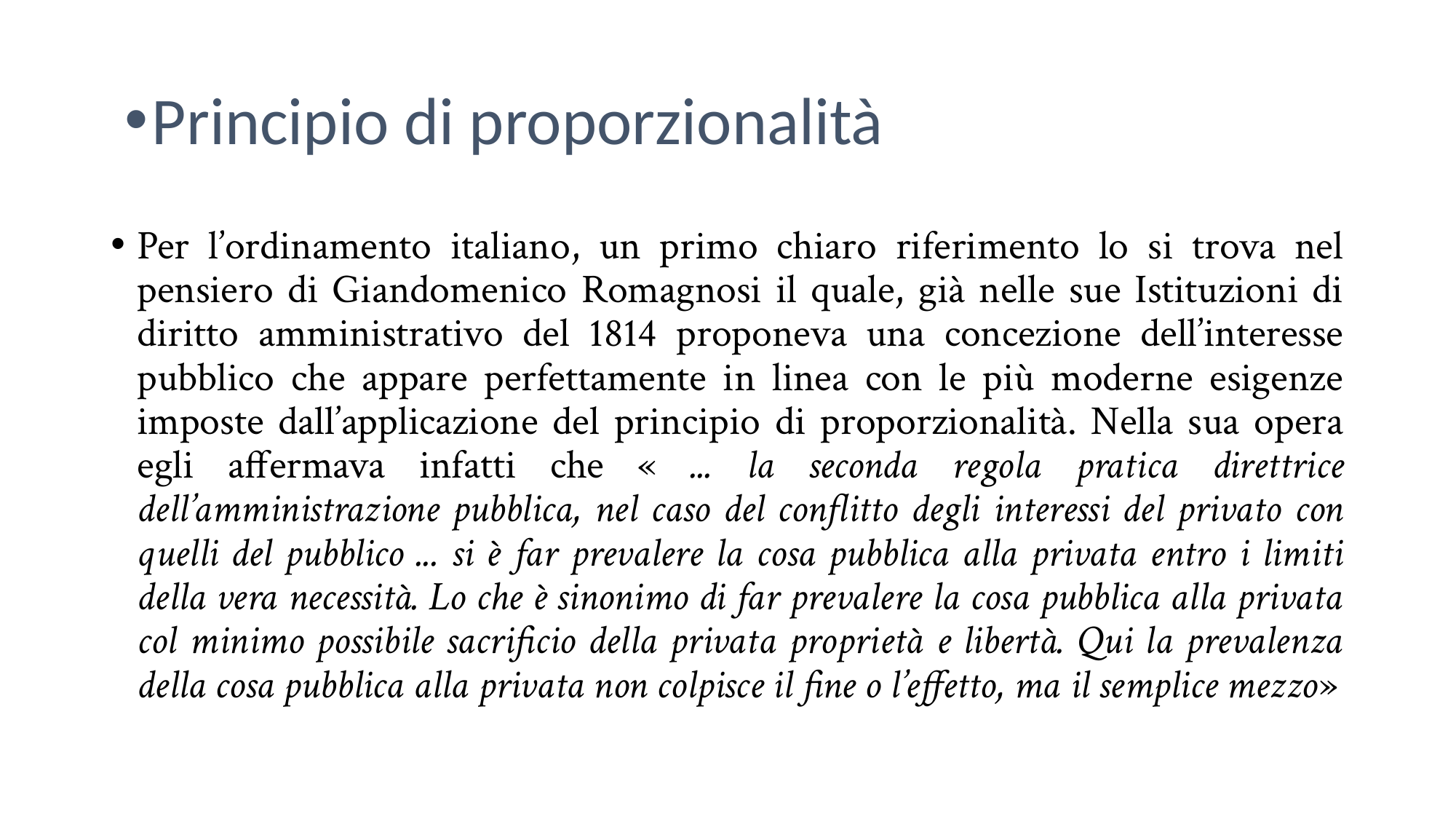

# Principio di proporzionalità
Per l’ordinamento italiano, un primo chiaro riferimento lo si trova nel pensiero di Giandomenico Romagnosi il quale, già nelle sue Istituzioni di diritto amministrativo del 1814 proponeva una concezione dell’interesse pubblico che appare perfettamente in linea con le più moderne esigenze imposte dall’applicazione del principio di proporzionalità. Nella sua opera egli affermava infatti che « ... la seconda regola pratica direttrice dell’amministrazione pubblica, nel caso del conflitto degli interessi del privato con quelli del pubblico ... si è far prevalere la cosa pubblica alla privata entro i limiti della vera necessità. Lo che è sinonimo di far prevalere la cosa pubblica alla privata col minimo possibile sacrificio della privata proprietà e libertà. Qui la prevalenza della cosa pubblica alla privata non colpisce il fine o l’effetto, ma il semplice mezzo»